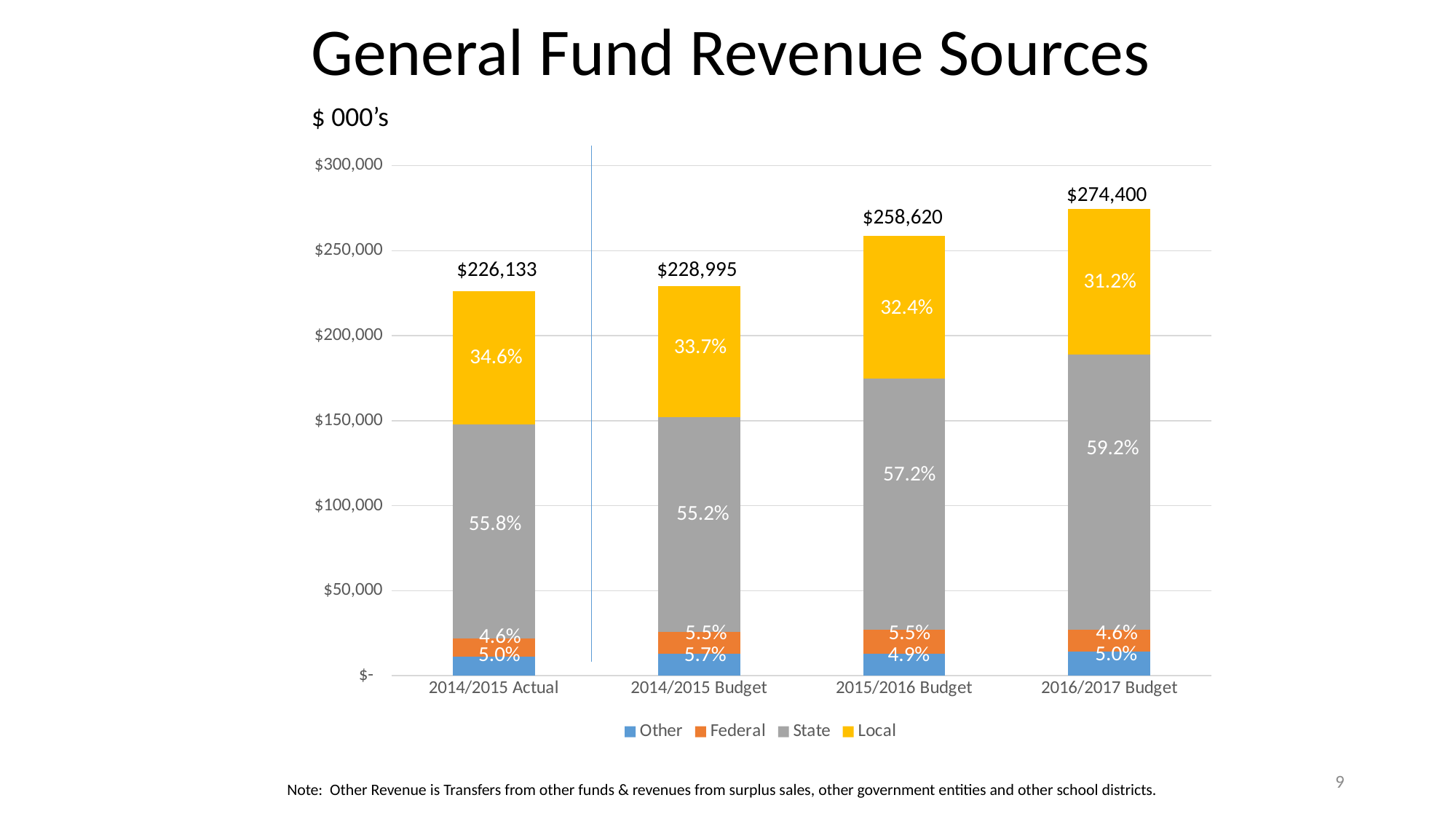

# General Fund Revenue Sources
$ 000’s

### Chart

| Category | Other | Federal | State | Local |
|---|---|---|---|---|
| 2014/2015 Actual | 11274.0 | 10467.0 | 126261.0 | 78131.0 |
| 2014/2015 Budget | 12964.0 | 12605.0 | 126340.0 | 77086.0 |
| 2015/2016 Budget | 12755.0 | 14293.0 | 147887.0 | 83685.0 |
| 2016/2017 Budget | 14179.0 | 12675.0 | 162051.0 | 85495.0 |
$274,400
$258,620

$226,133
$228,995
31.2%
$72,536
32.4%
33.7%
34.6%
$67,497
$65,051
59.2%
57.2%
$119,180
55.2%
55.8%
$109,887
$104,345
5.5%
5.5%
4.6%
4.6%
5.0%
5.7%
5.0%
4.9%
9
Note:  Other Revenue is Transfers from other funds & revenues from surplus sales, other government entities and other school districts.